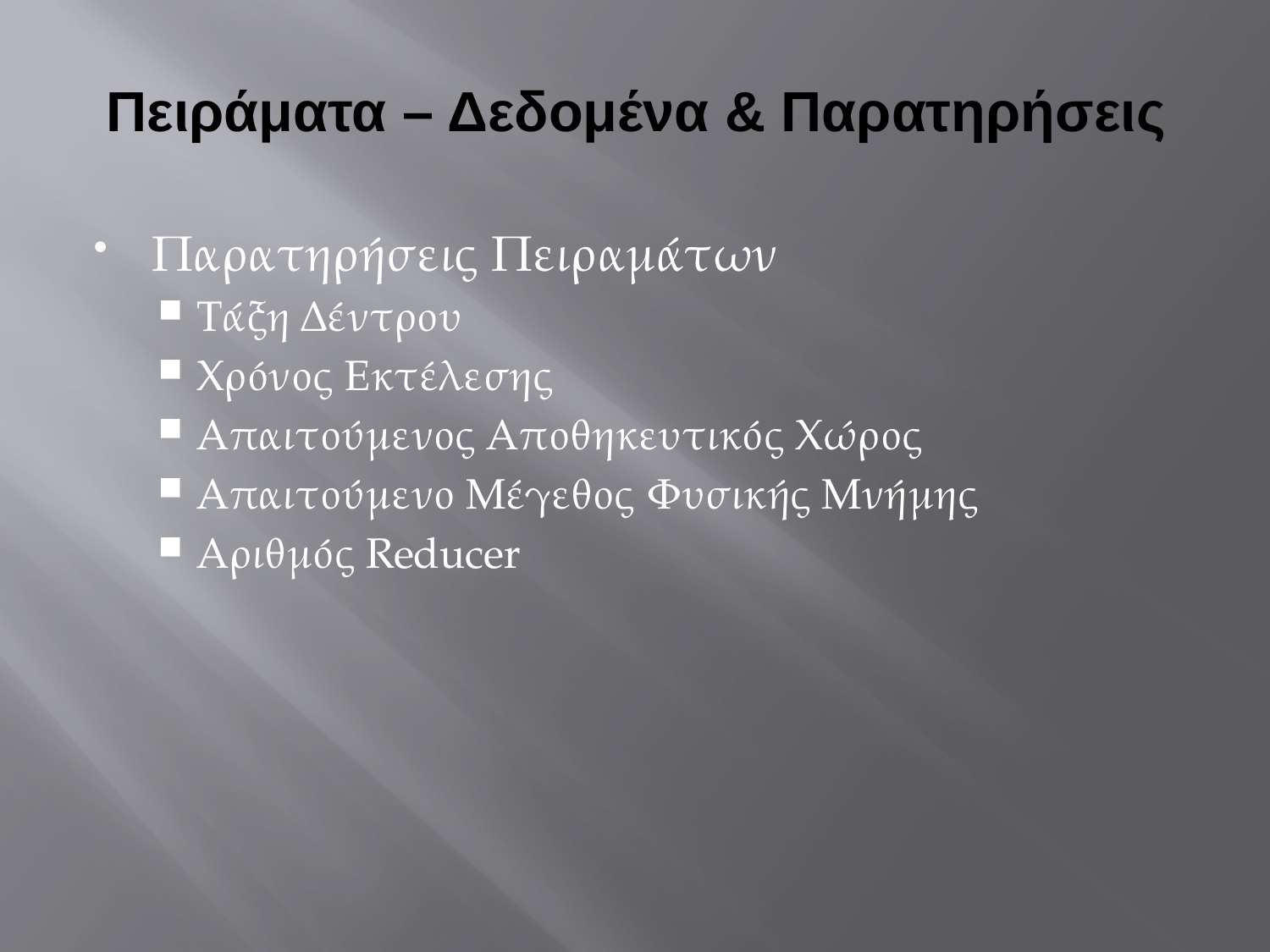

# Πειράματα – Δεδομένα & Παρατηρήσεις

Παρατηρήσεις Πειραμάτων
Τάξη Δέντρου
Χρόνος Εκτέλεσης
Απαιτούμενος Αποθηκευτικός Χώρος
Απαιτούμενο Μέγεθος Φυσικής Μνήμης
Αριθμός Reducer